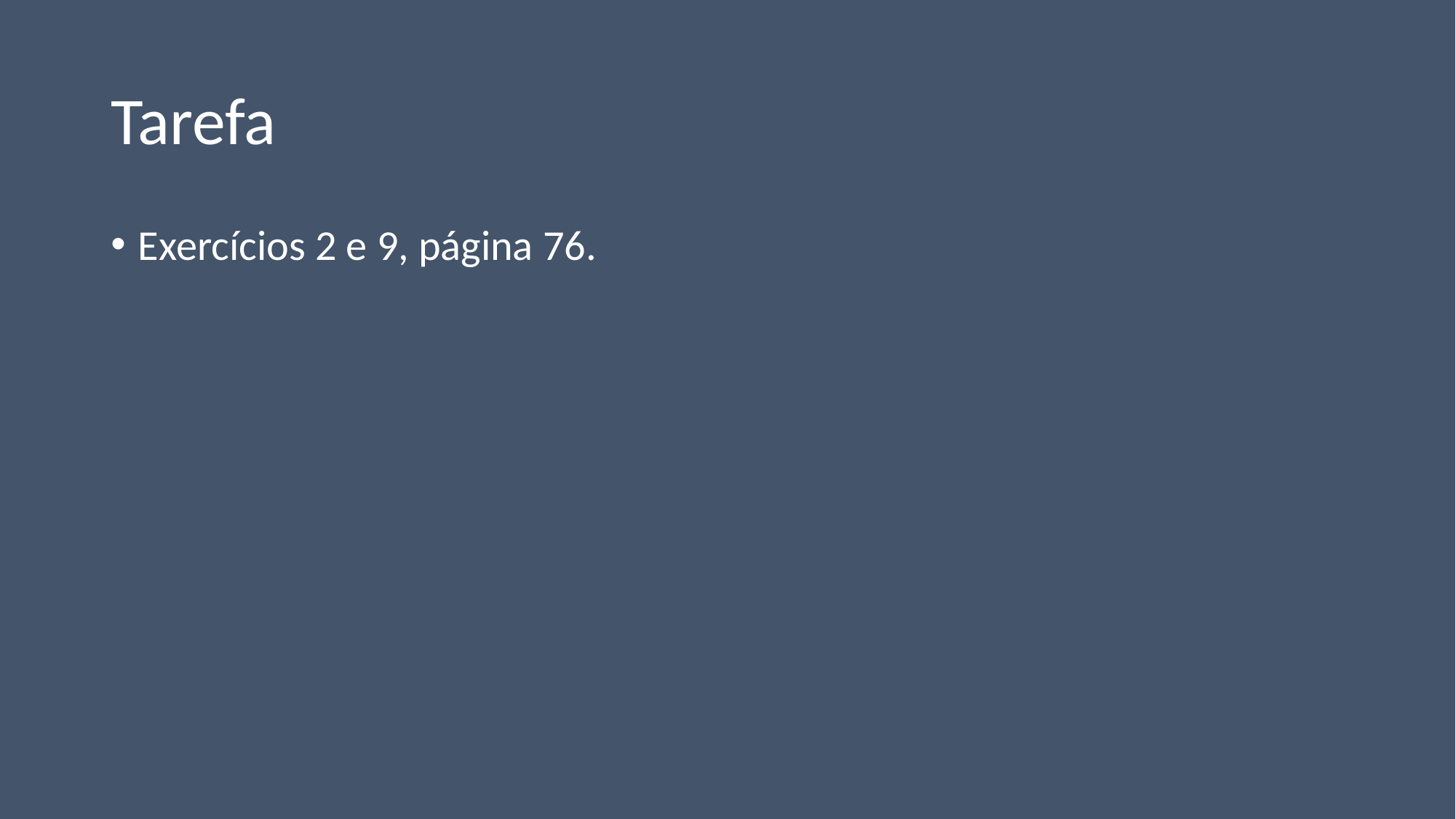

# Tarefa
Exercícios 2 e 9, página 76.